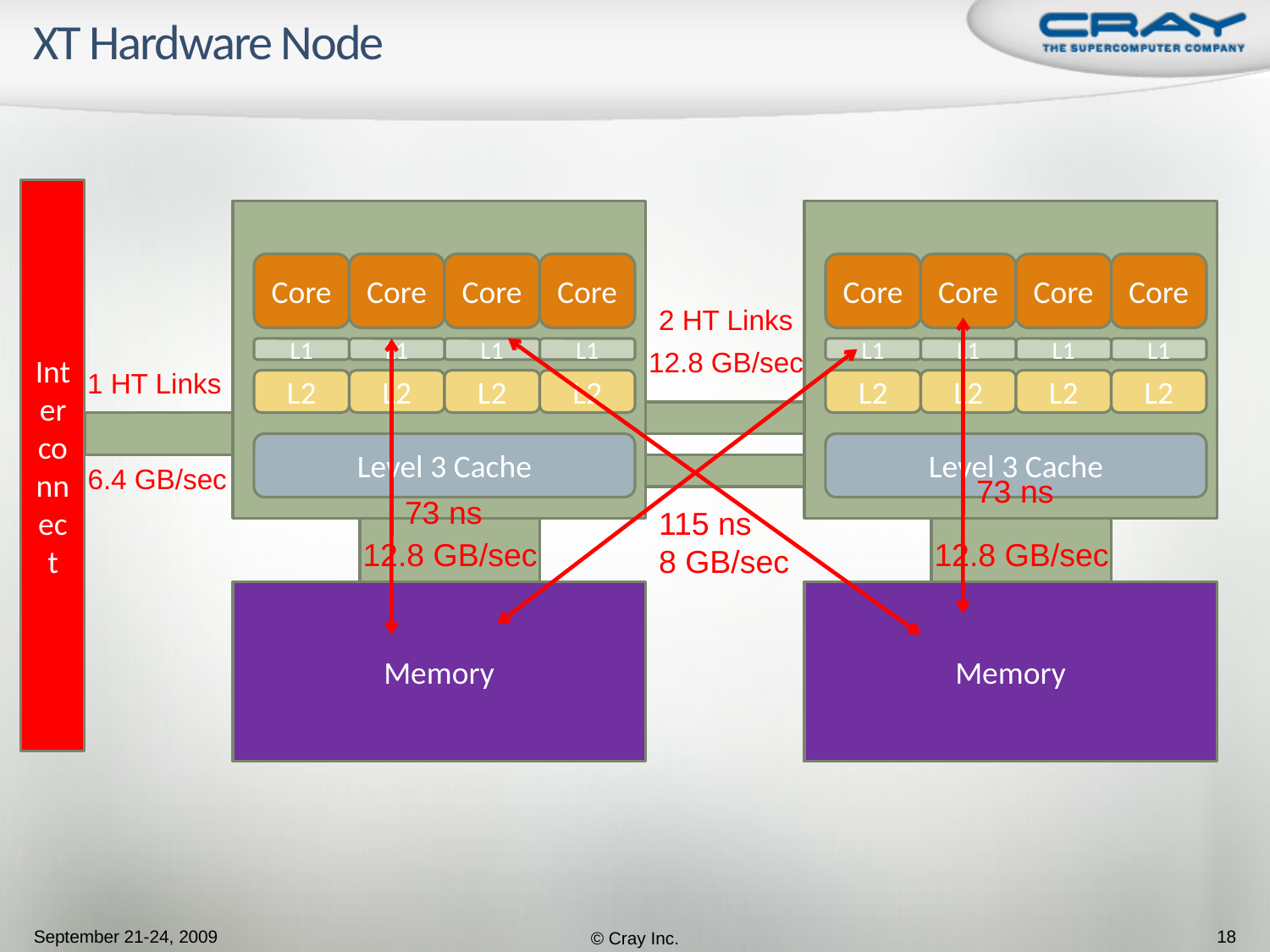

# XT Hardware Node
Interconnect

Core
Core
Core
Core
Core
Core
Core
Core
2 HT Links
L1
L1
L1
L1
12.8 GB/sec
L1
L1
L1
L1
1 HT Links
L2
L2
L2
L2
L2
L2
L2
L2

Level 3 Cache
Level 3 Cache
6.4 GB/sec

73 ns
73 ns
115 ns
8 GB/sec

12.8 GB/sec
12.8 GB/sec
Memory
Memory
September 21-24, 2009
© Cray Inc.
18